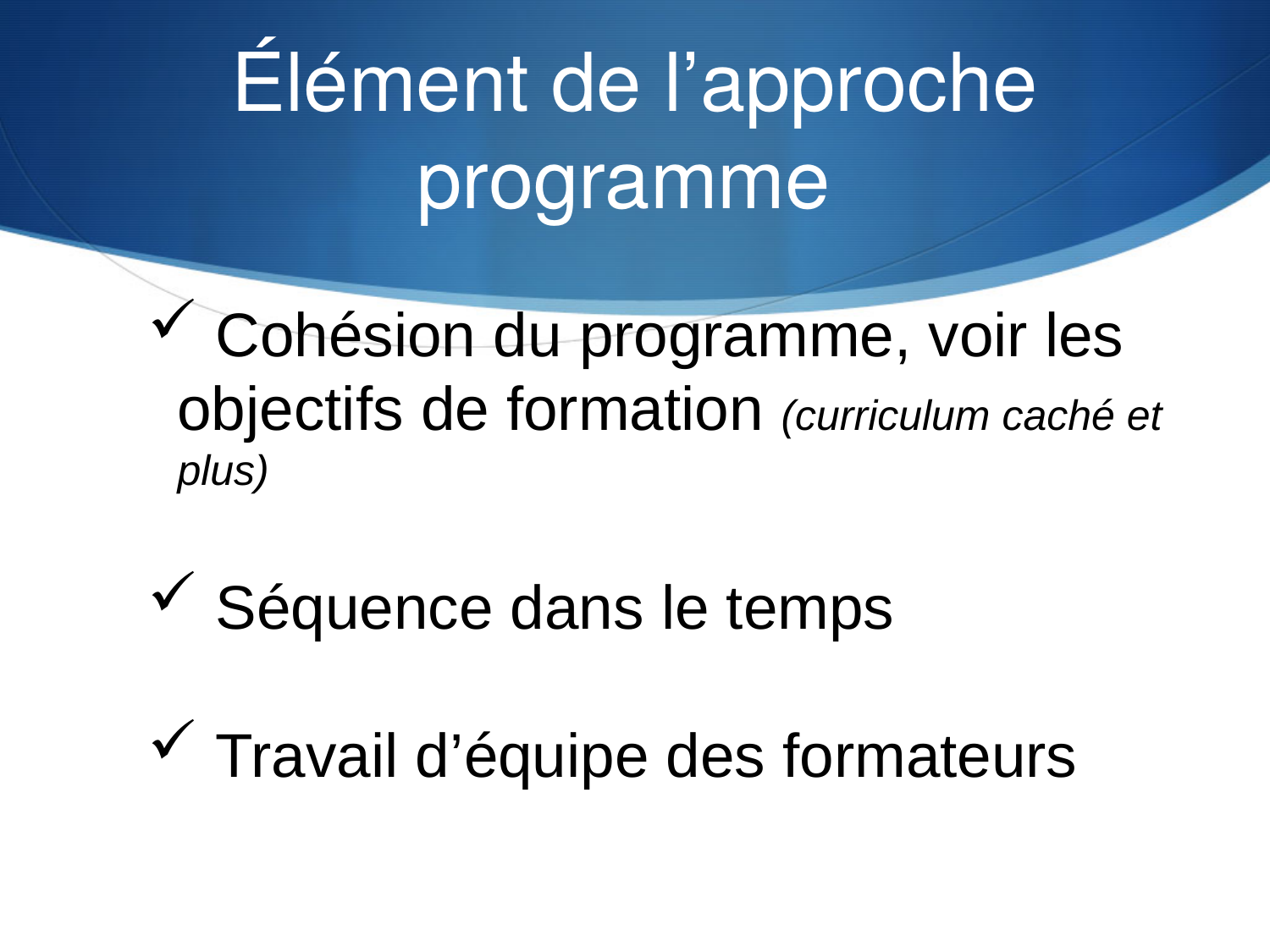

# Élément de l’approche programme
 Cohésion du programme, voir les objectifs de formation (curriculum caché et plus)

 Séquence dans le temps

 Travail d’équipe des formateurs